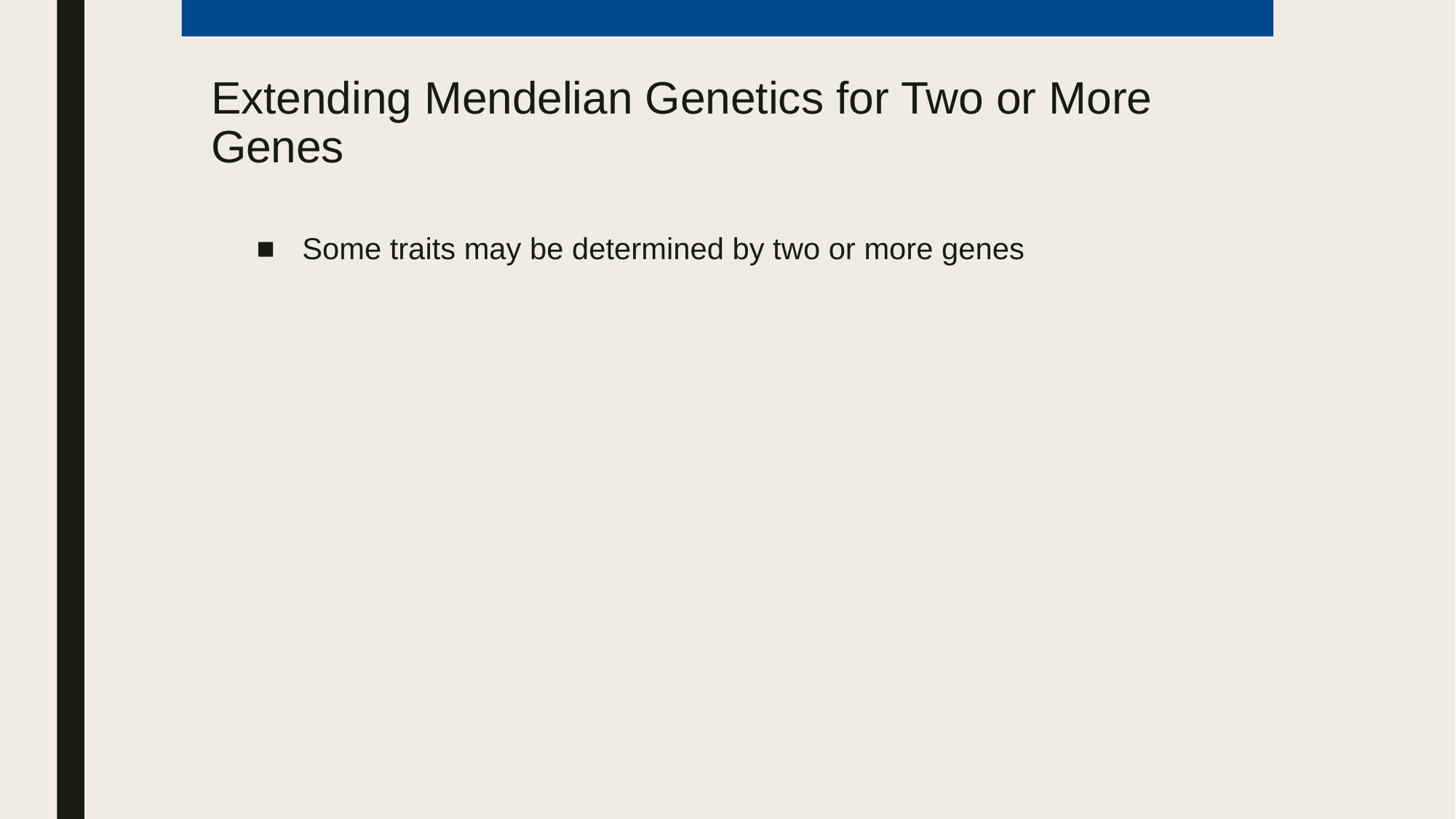

# Extending Mendelian Genetics for Two or More Genes
Some traits may be determined by two or more genes